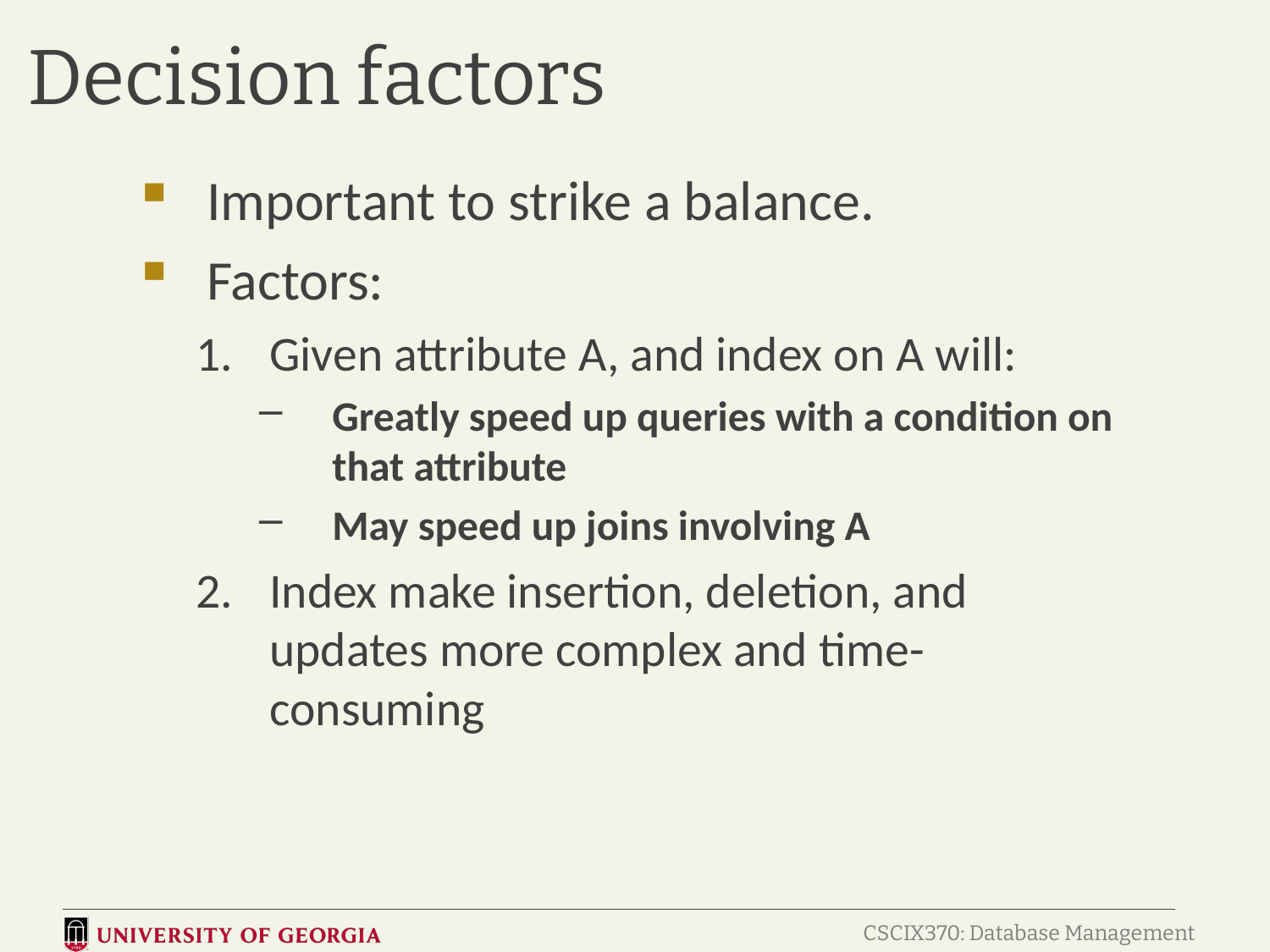

# Decision factors
Important to strike a balance.
Factors:
Given attribute A, and index on A will:
Greatly speed up queries with a condition on that attribute
May speed up joins involving A
Index make insertion, deletion, and updates more complex and time-consuming